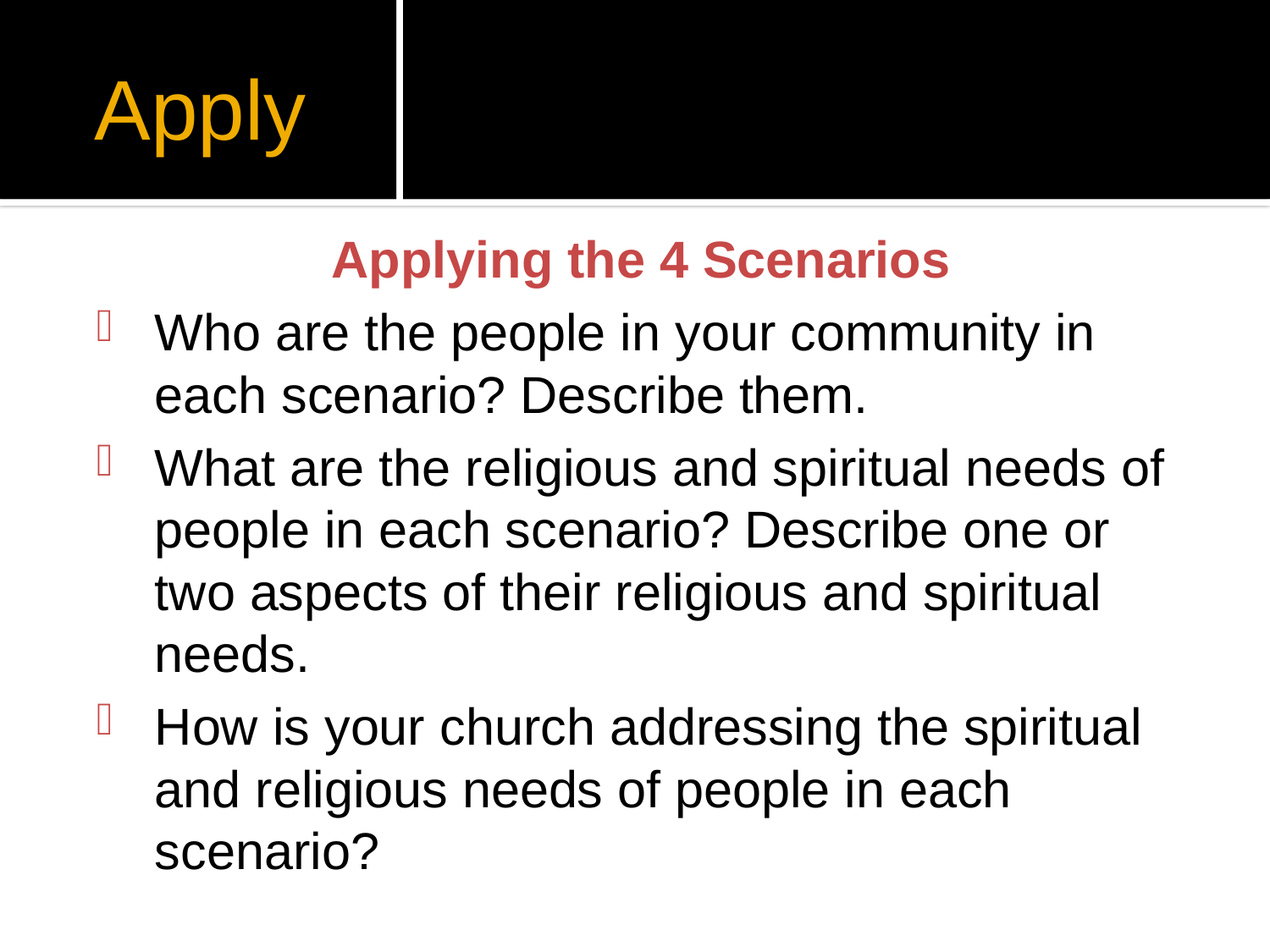

# Apply
Applying the 4 Scenarios
Who are the people in your community in each scenario? Describe them.
What are the religious and spiritual needs of people in each scenario? Describe one or two aspects of their religious and spiritual needs.
How is your church addressing the spiritual and religious needs of people in each scenario?